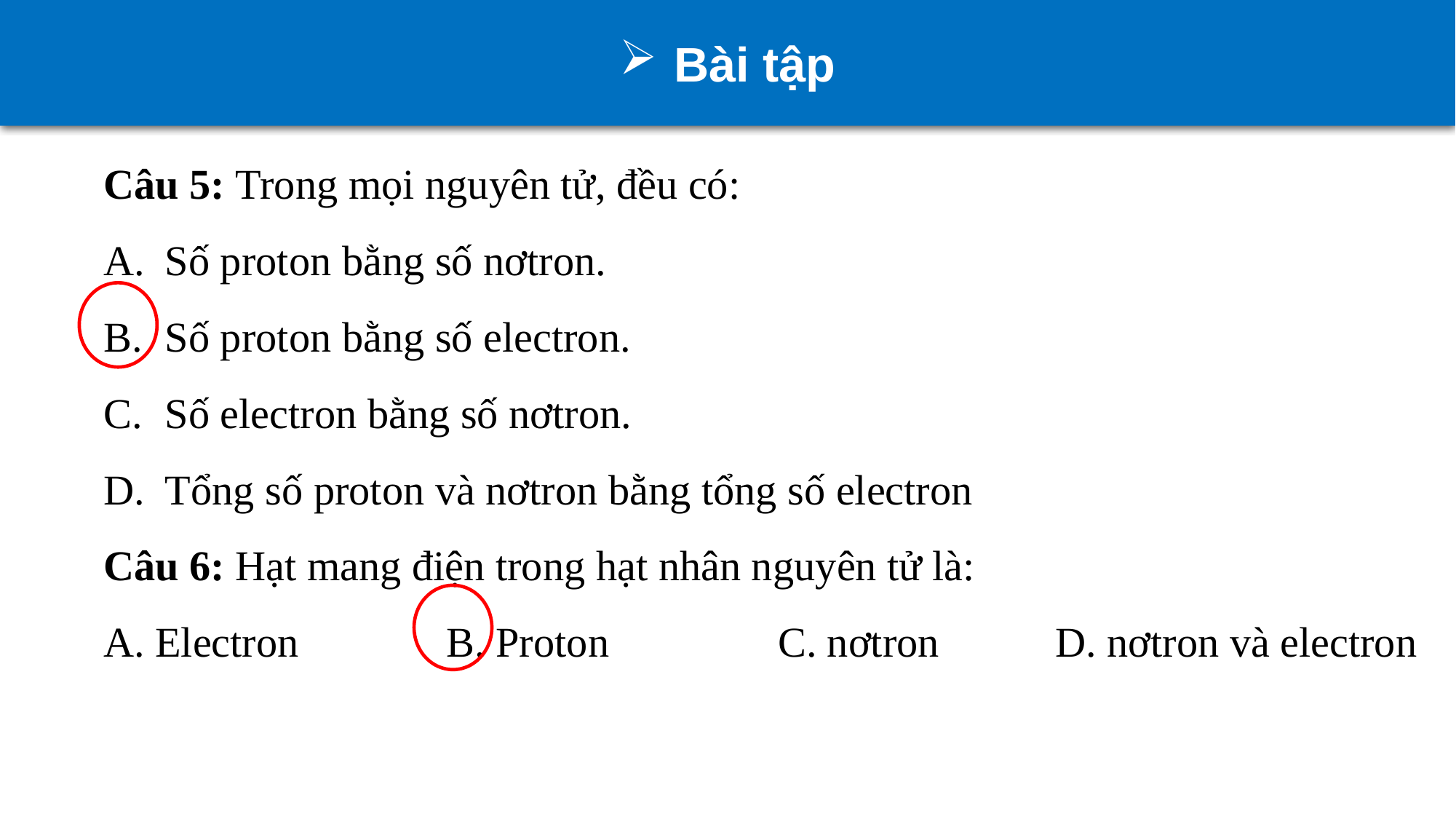

Bài tập
Câu 5: Trong mọi nguyên tử, đều có:
Số proton bằng số nơtron.
Số proton bằng số electron.
Số electron bằng số nơtron.
Tổng số proton và nơtron bằng tổng số electron
Câu 6: Hạt mang điện trong hạt nhân nguyên tử là:
A. Electron              B. Proton                C. nơtron           D. nơtron và electron